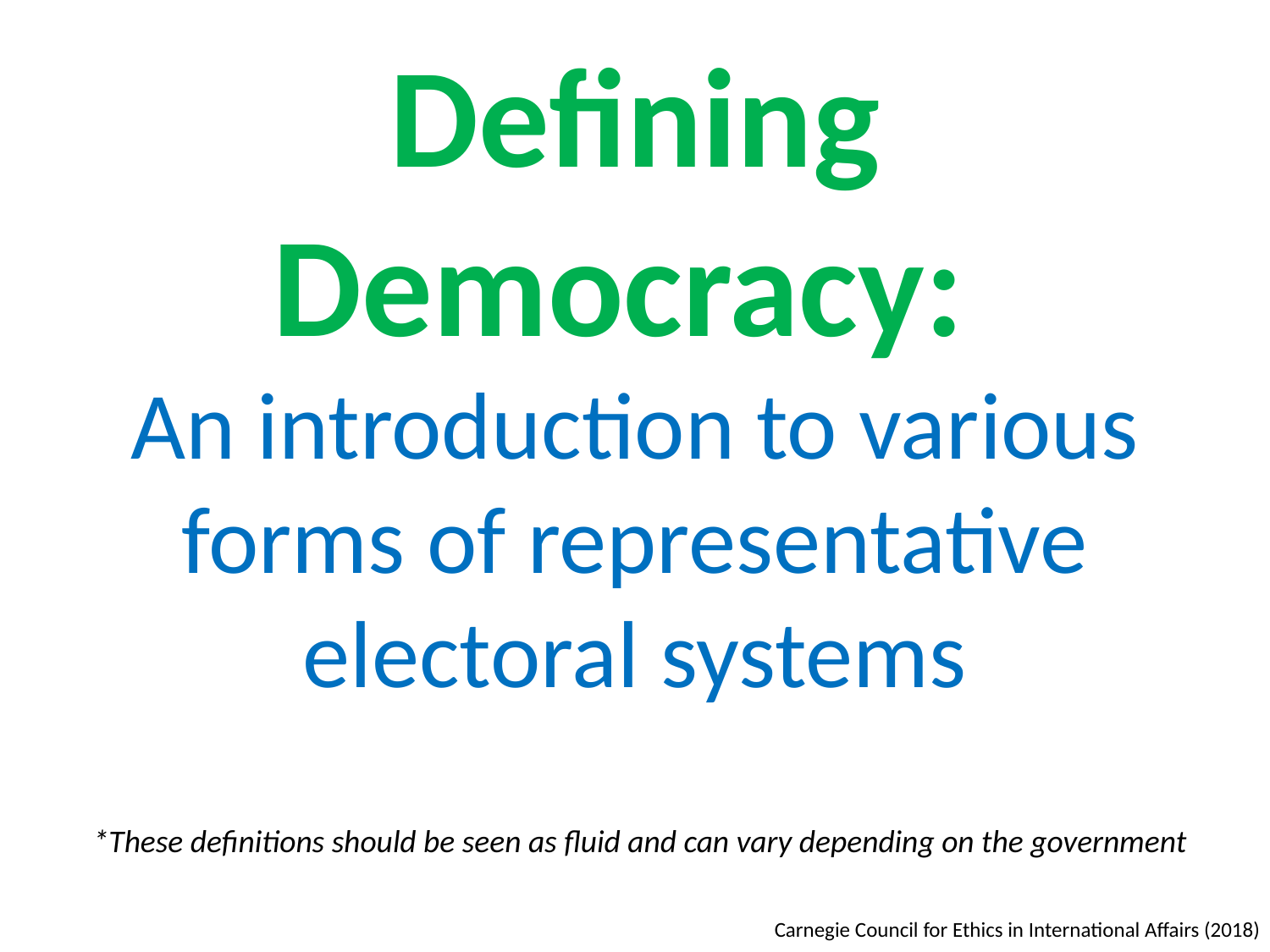

# Defining Democracy: An introduction to various forms of representative electoral systems
*These definitions should be seen as fluid and can vary depending on the government
Carnegie Council for Ethics in International Affairs (2018)